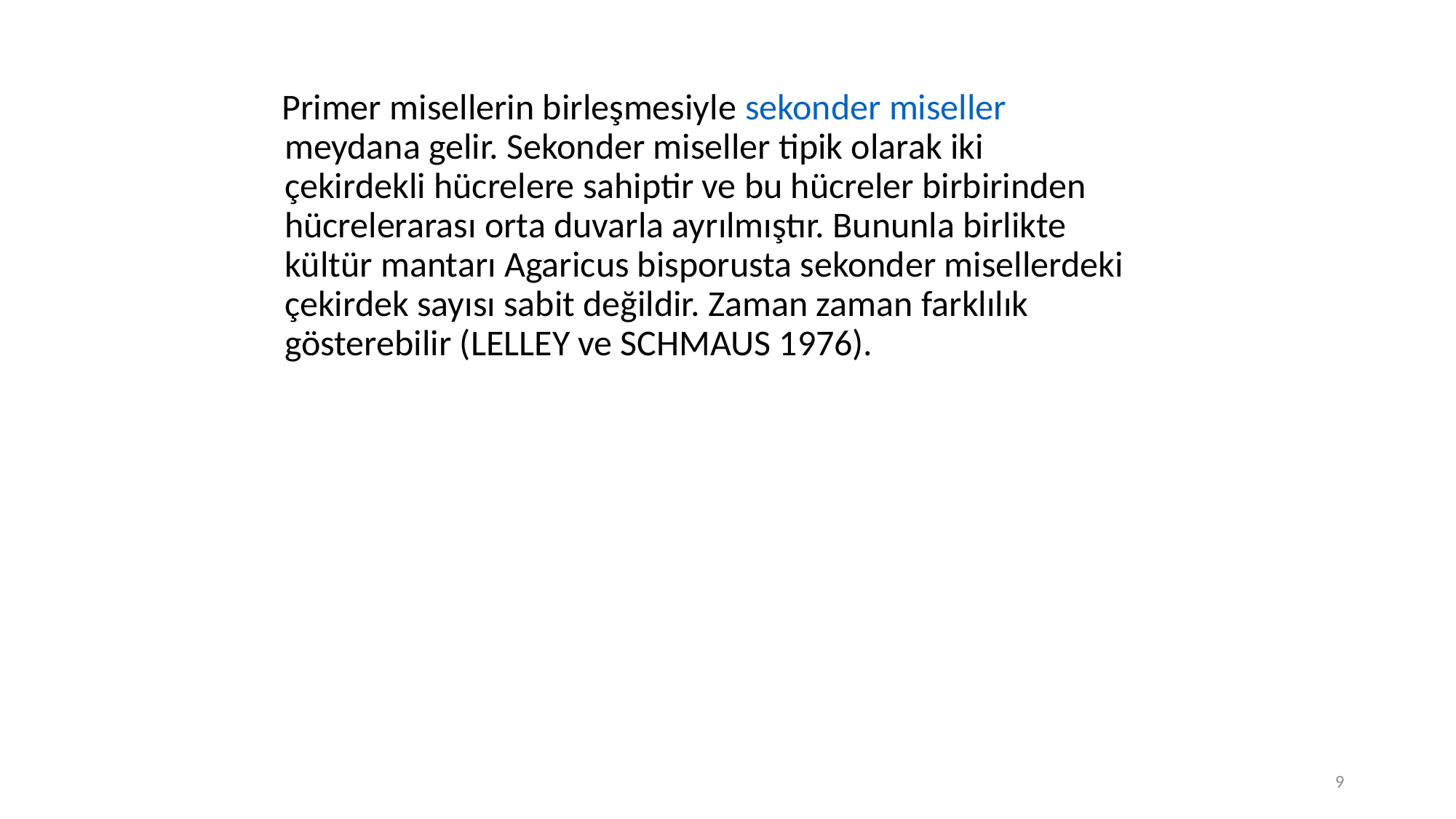

Primer misellerin birleşmesiyle sekonder miseller meydana gelir. Sekonder miseller tipik olarak iki çekirdekli hücrelere sahiptir ve bu hücreler birbirinden hücrelerarası orta duvarla ayrılmıştır. Bununla birlikte kültür mantarı Agaricus bisporusta sekonder misellerdeki çekirdek sayısı sabit değildir. Zaman zaman farklılık gösterebilir (LELLEY ve SCHMAUS 1976).
9